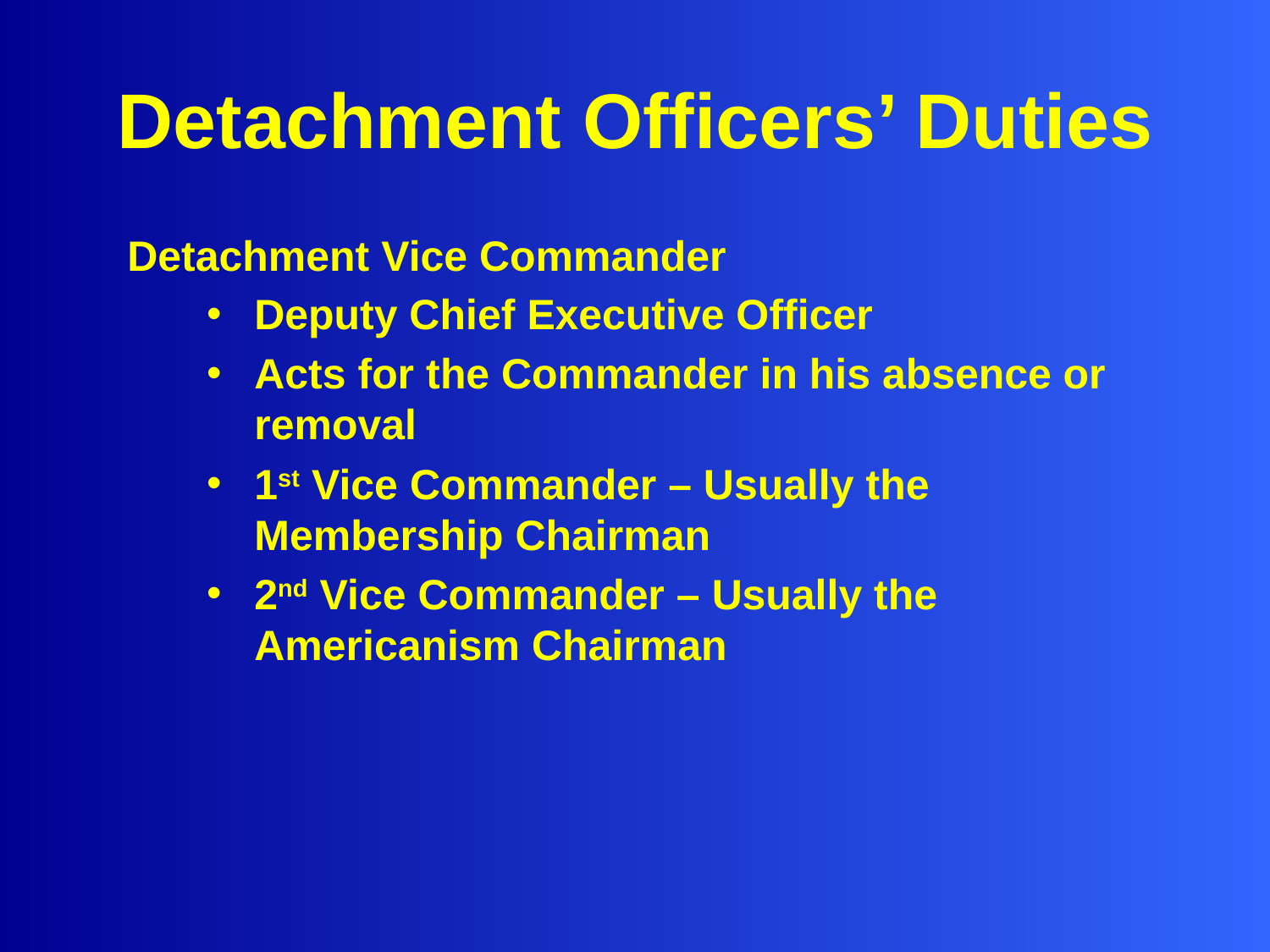

# Detachment Officers’ Duties
Detachment Vice Commander
Deputy Chief Executive Officer
Acts for the Commander in his absence or removal
1st Vice Commander – Usually the Membership Chairman
2nd Vice Commander – Usually the Americanism Chairman